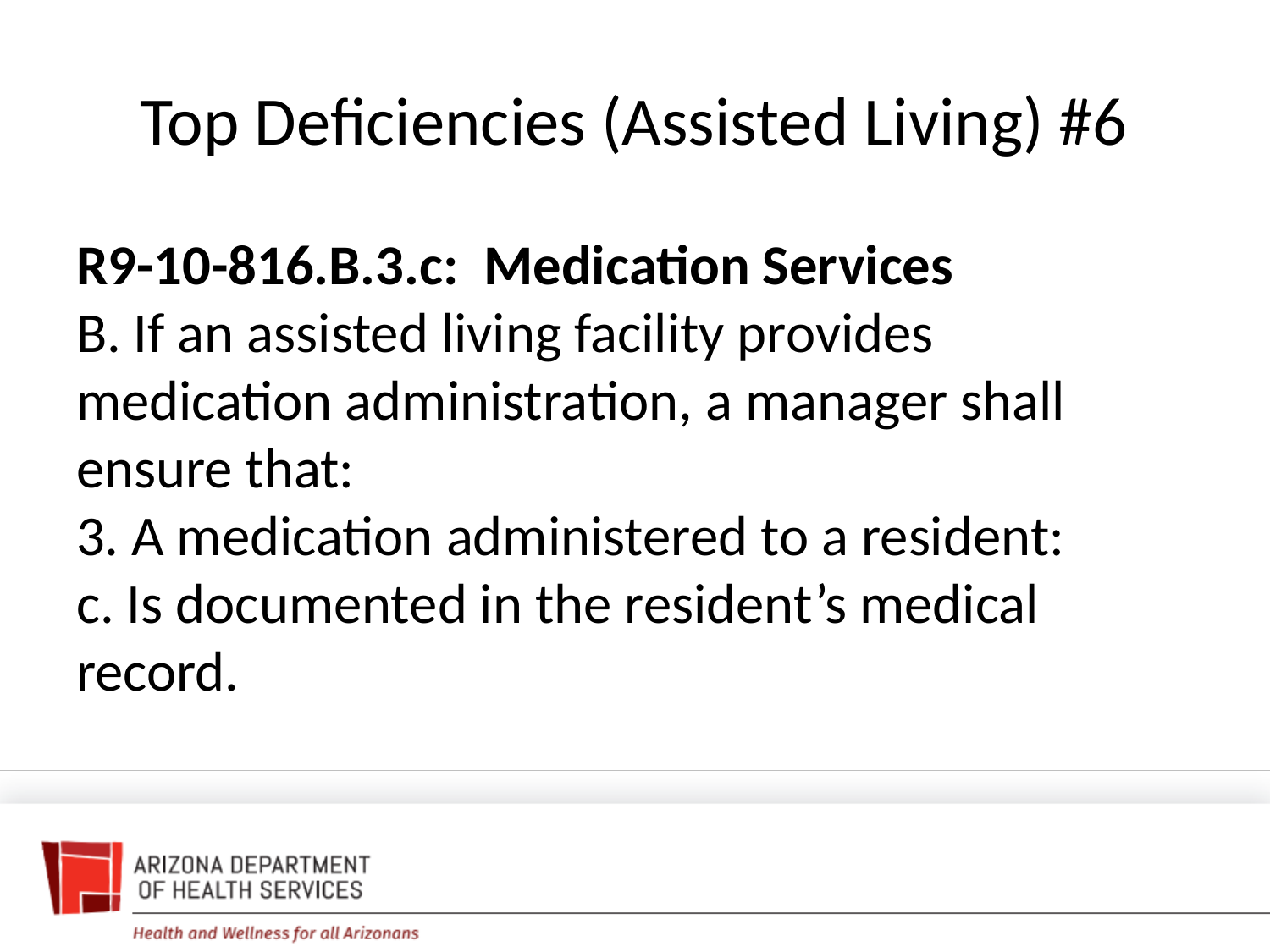

# Top Deficiencies (Assisted Living) #6
R9-10-816.B.3.c:  Medication Services
B. If an assisted living facility provides medication administration, a manager shall ensure that:
3. A medication administered to a resident:
c. Is documented in the resident’s medical record.